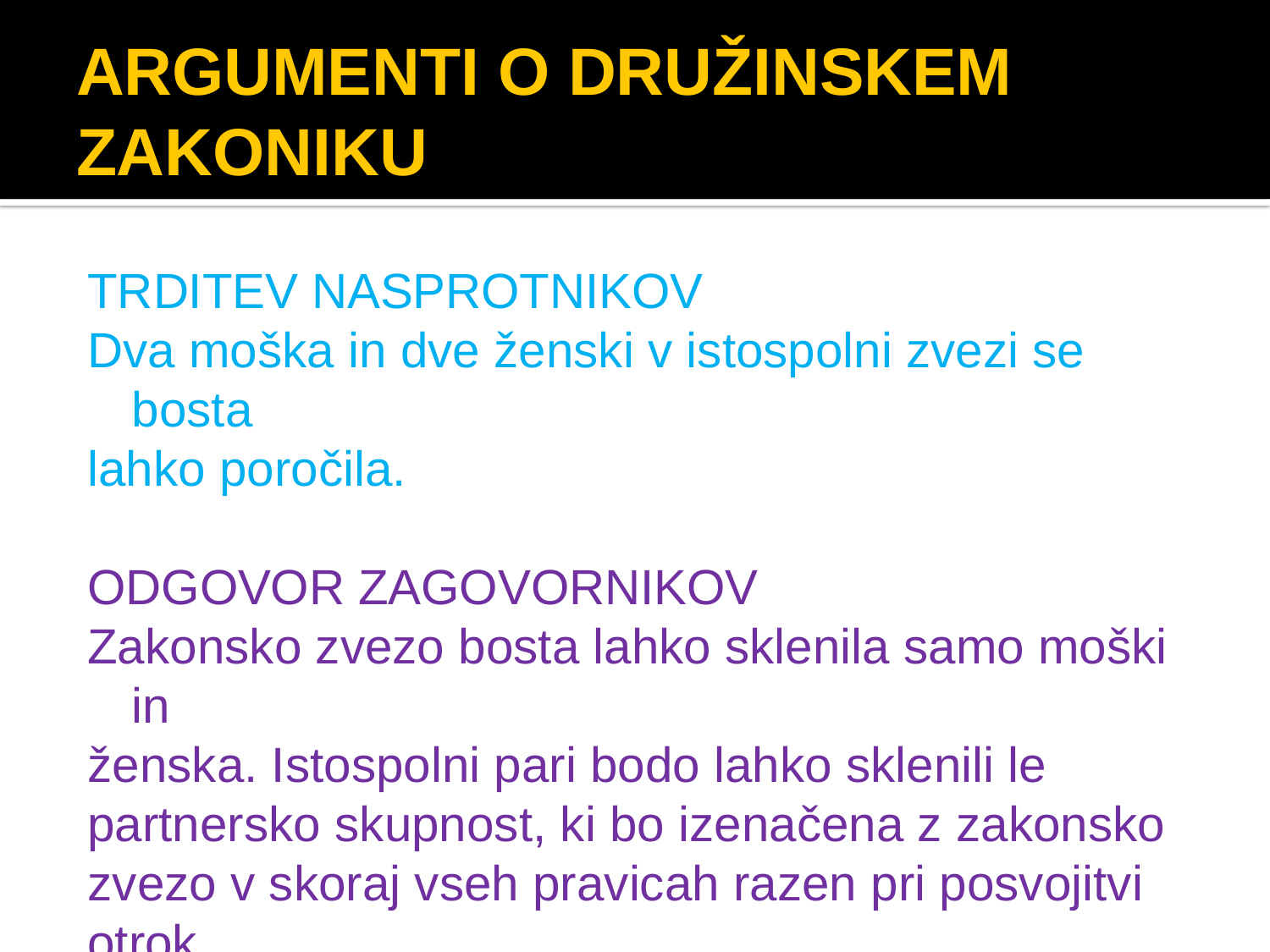

# ARGUMENTI O DRUŽINSKEM ZAKONIKU
TRDITEV NASPROTNIKOV
Dva moška in dve ženski v istospolni zvezi se bosta
lahko poročila.

ODGOVOR ZAGOVORNIKOV
Zakonsko zvezo bosta lahko sklenila samo moški in
ženska. Istospolni pari bodo lahko sklenili le
partnersko skupnost, ki bo izenačena z zakonsko
zvezo v skoraj vseh pravicah razen pri posvojitvi
otrok.